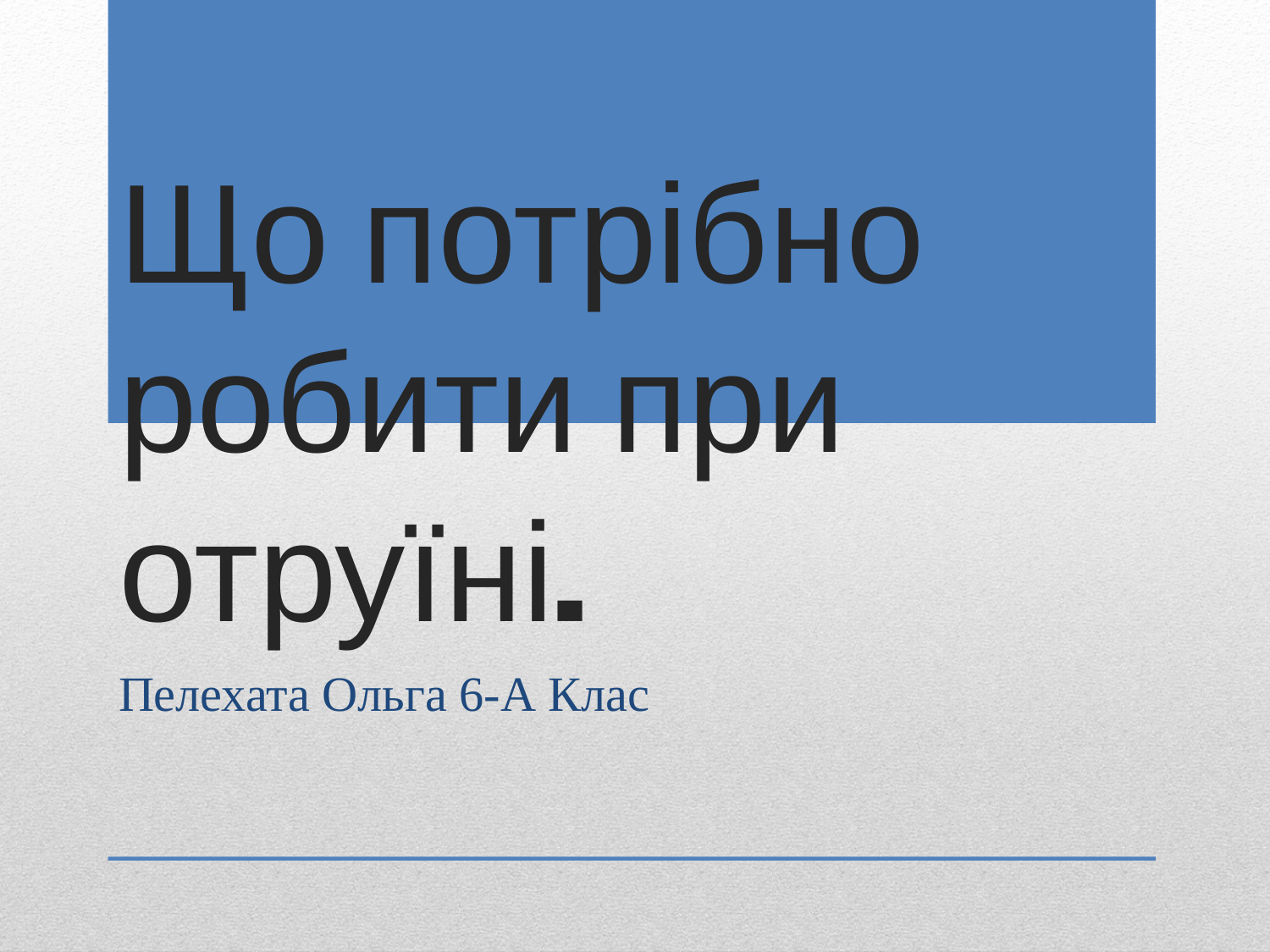

# Що потрібно робити при отруїні.
Пелехата Ольга 6-А Клас